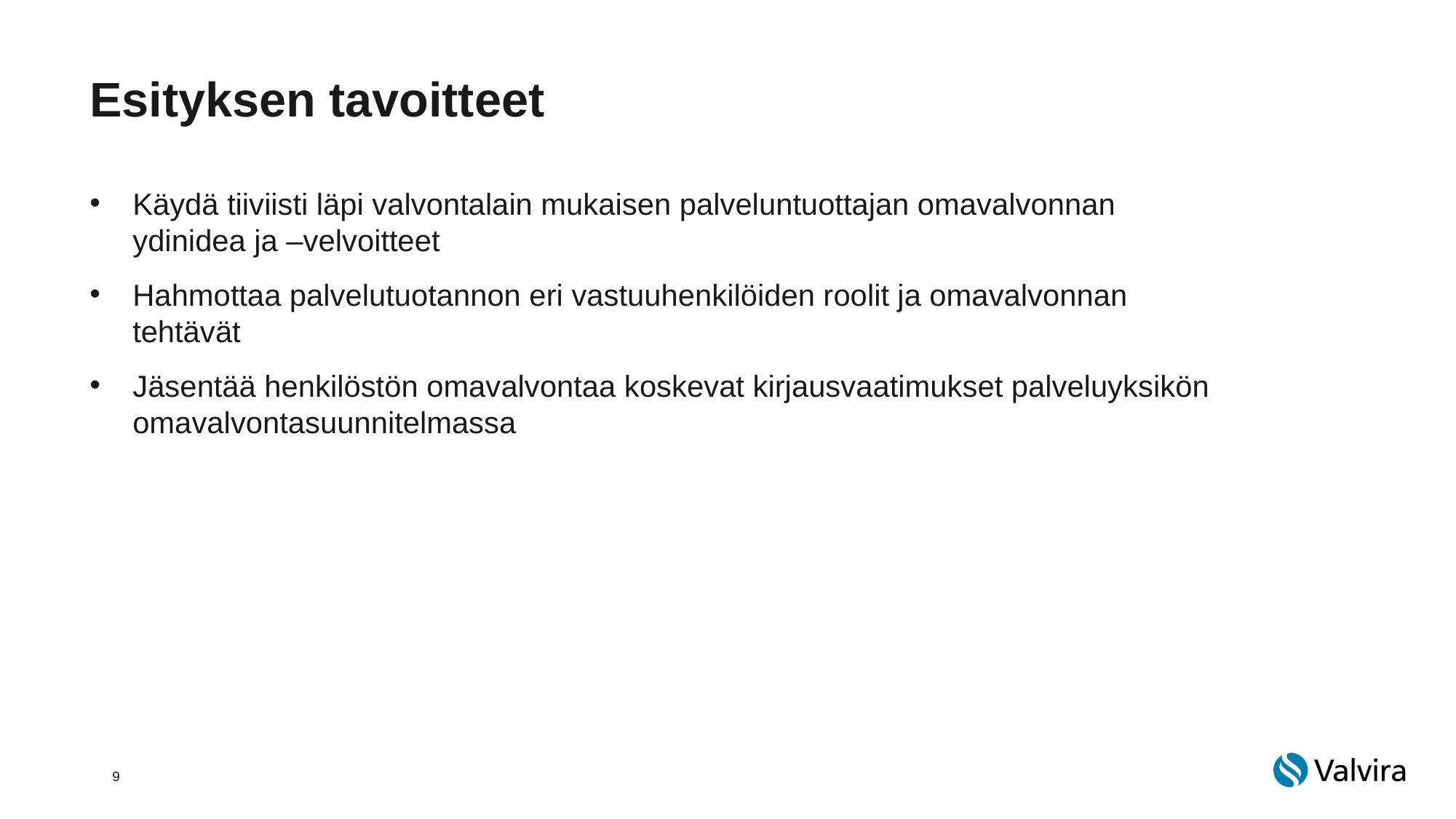

# Esityksen tavoitteet
Käydä tiiviisti läpi valvontalain mukaisen palveluntuottajan omavalvonnan ydinidea ja –velvoitteet
Hahmottaa palvelutuotannon eri vastuuhenkilöiden roolit ja omavalvonnan tehtävät
Jäsentää henkilöstön omavalvontaa koskevat kirjausvaatimukset palveluyksikön omavalvontasuunnitelmassa
9